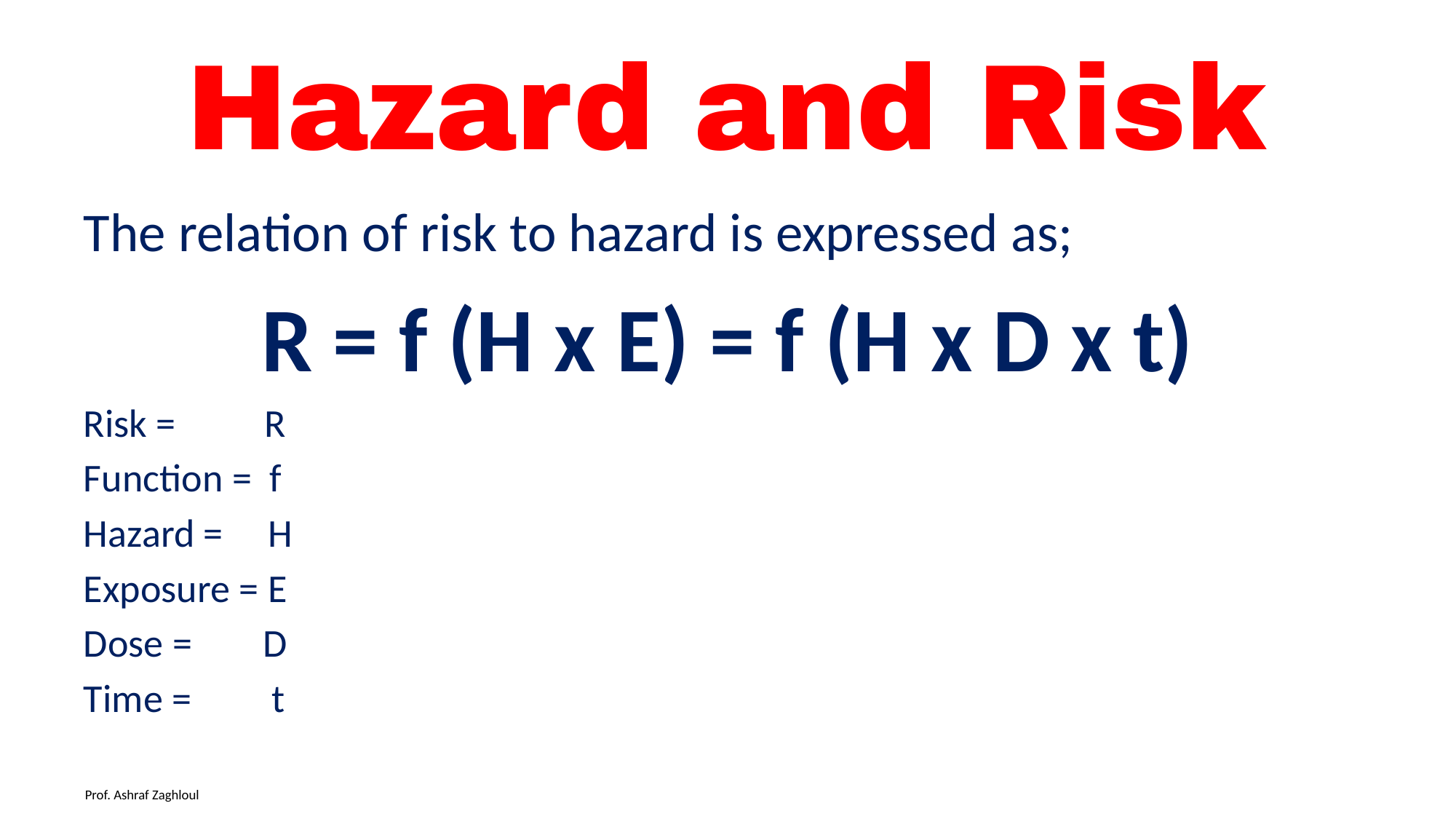

# Hazard and Risk
The relation of risk to hazard is expressed as;
R = f (H x E) = f (H x D x t)
Risk =          R
Function =  f
Hazard =     H
Exposure = E
Dose =        D
Time =         t